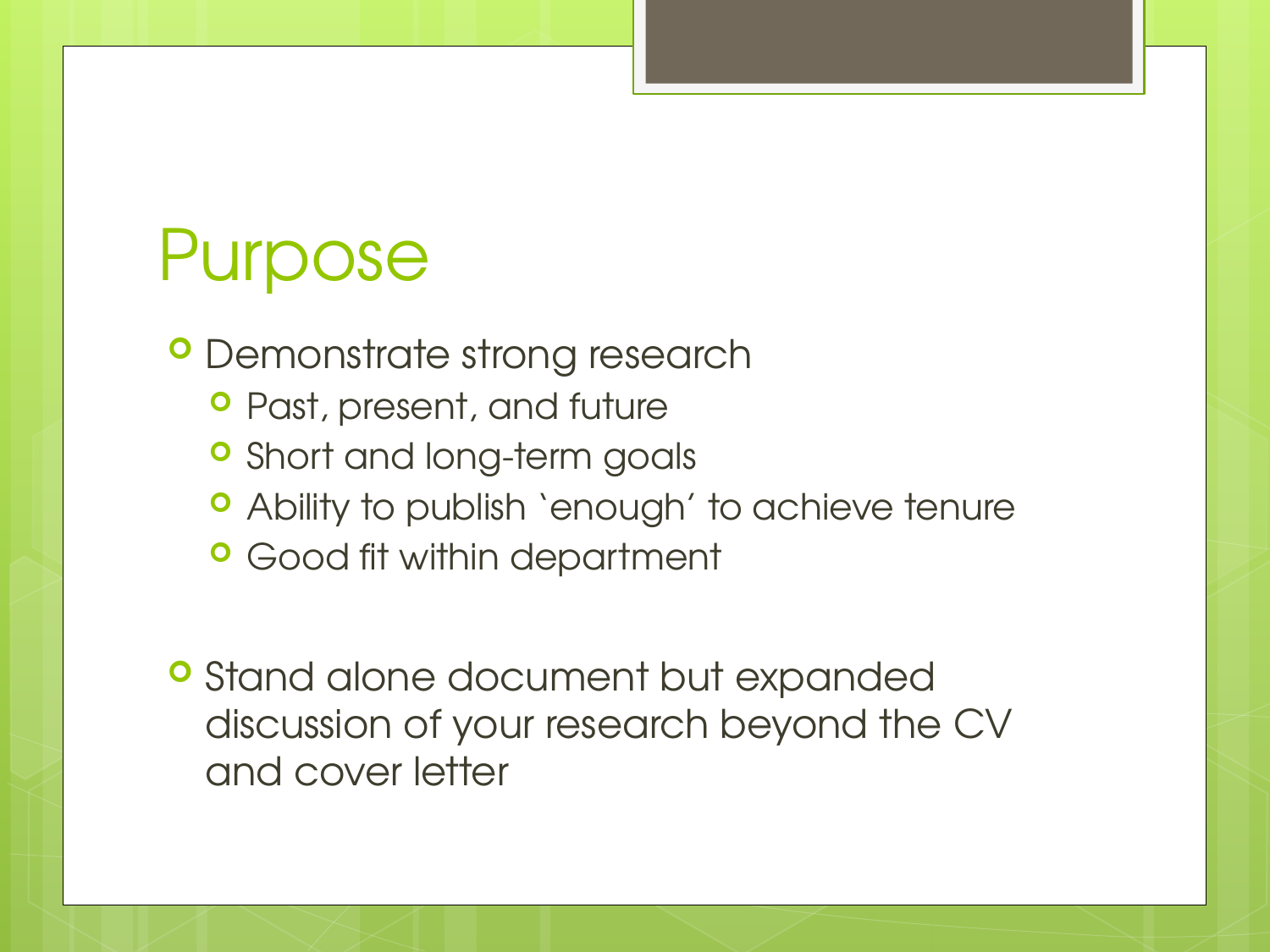

# Purpose
Demonstrate strong research
Past, present, and future
Short and long-term goals
Ability to publish ‘enough’ to achieve tenure
Good fit within department

Stand alone document but expanded discussion of your research beyond the CV and cover letter